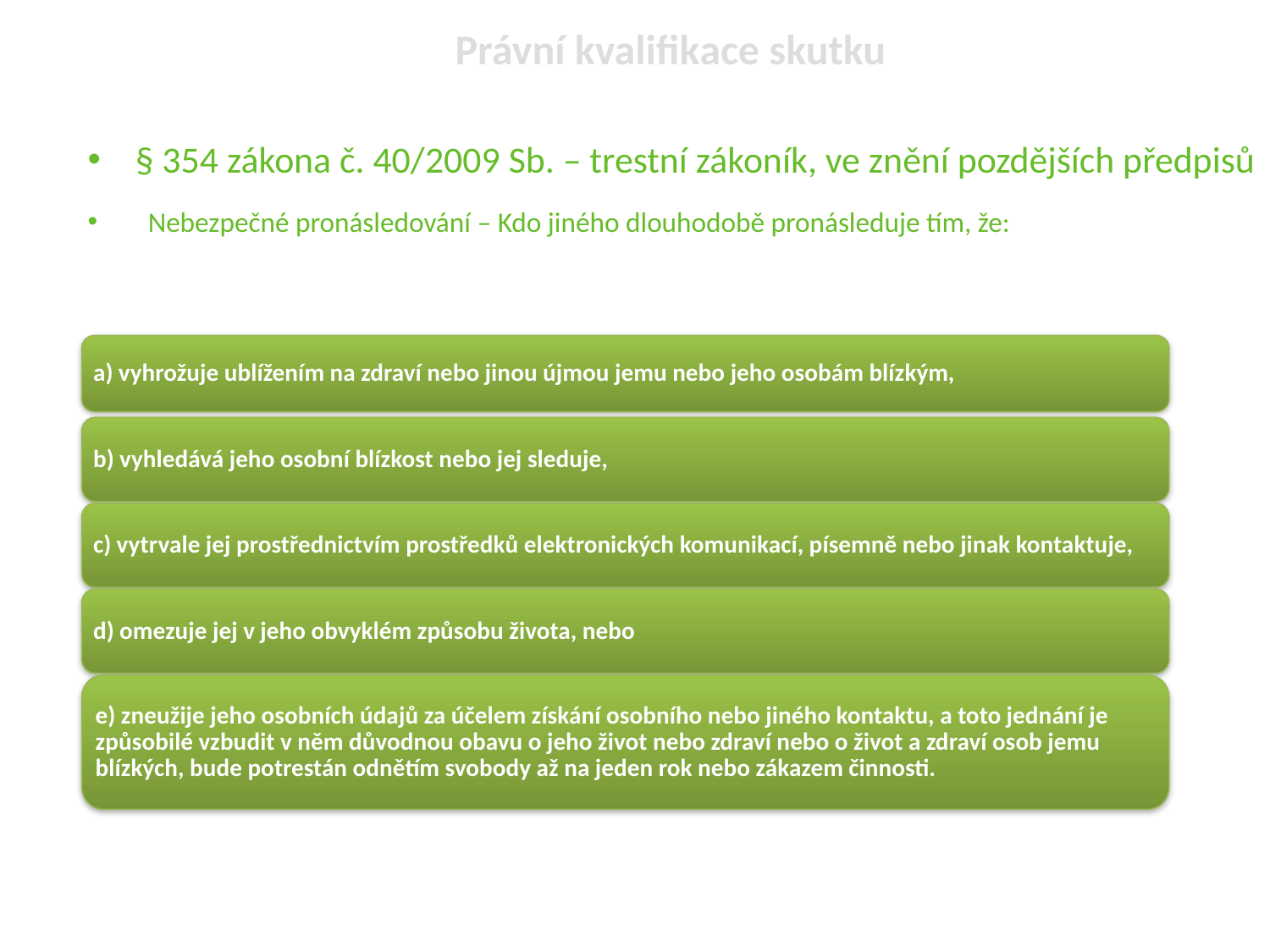

Právní kvalifikace skutku

§ 354 zákona č. 40/2009 Sb. – trestní zákoník, ve znění pozdějších předpisů

  Nebezpečné pronásledování – Kdo jiného dlouhodobě pronásleduje tím, že:

a) vyhrožuje ublížením na zdraví nebo jinou újmou jemu nebo jeho osobám blízkým,
b) vyhledává jeho osobní blízkost nebo jej sleduje,
c) vytrvale jej prostřednictvím prostředků elektronických komunikací, písemně nebo jinak kontaktuje,
d) omezuje jej v jeho obvyklém způsobu života, nebo
e) zneužije jeho osobních údajů za účelem získání osobního nebo jiného kontaktu, a toto jednání je způsobilé vzbudit v něm důvodnou obavu o jeho život nebo zdraví nebo o život a zdraví osob jemu blízkých, bude potrestán odnětím svobody až na jeden rok nebo zákazem činnosti.